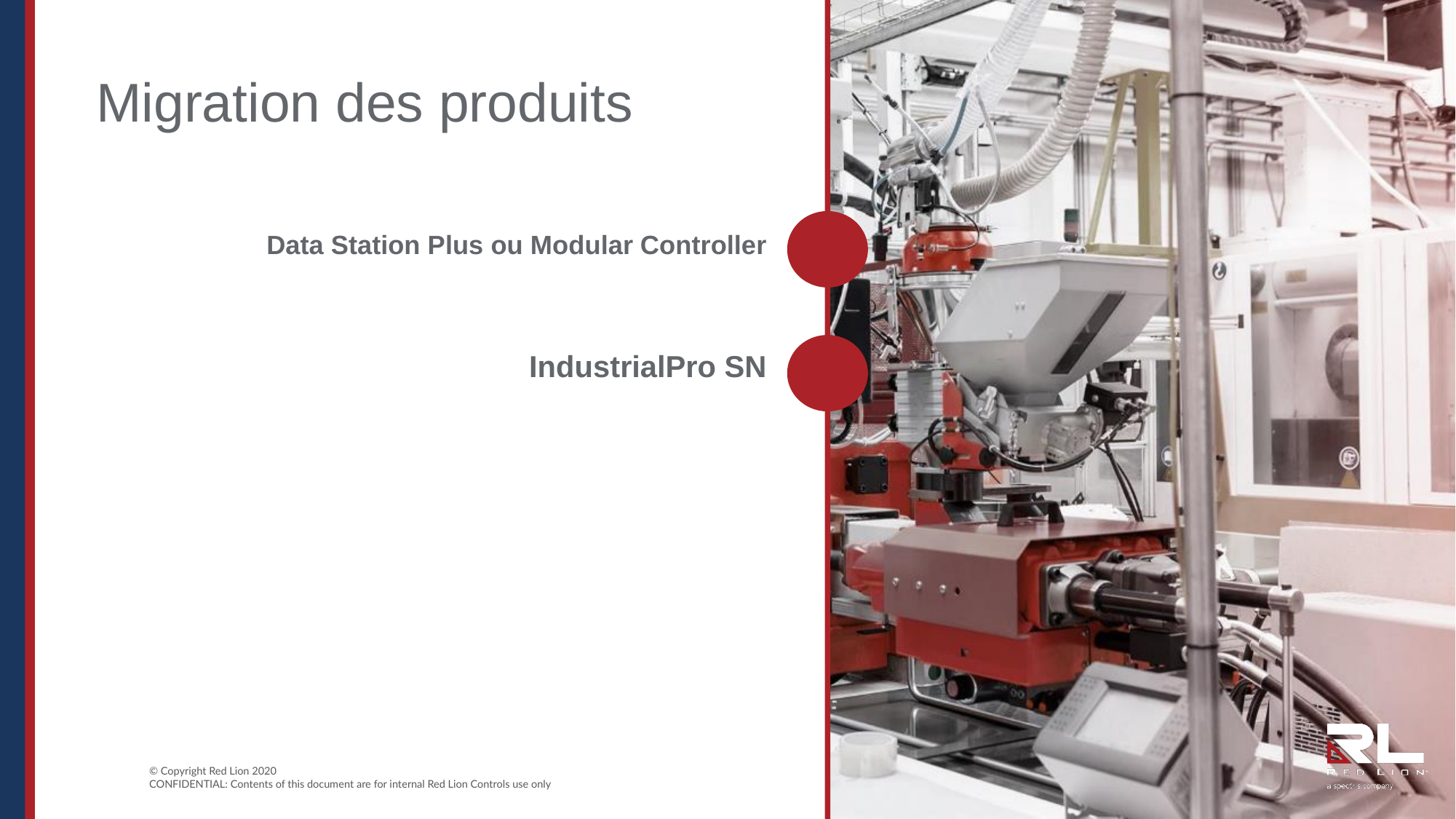

# Migration des produits

Data Station Plus ou Modular Controller

IndustrialPro SN